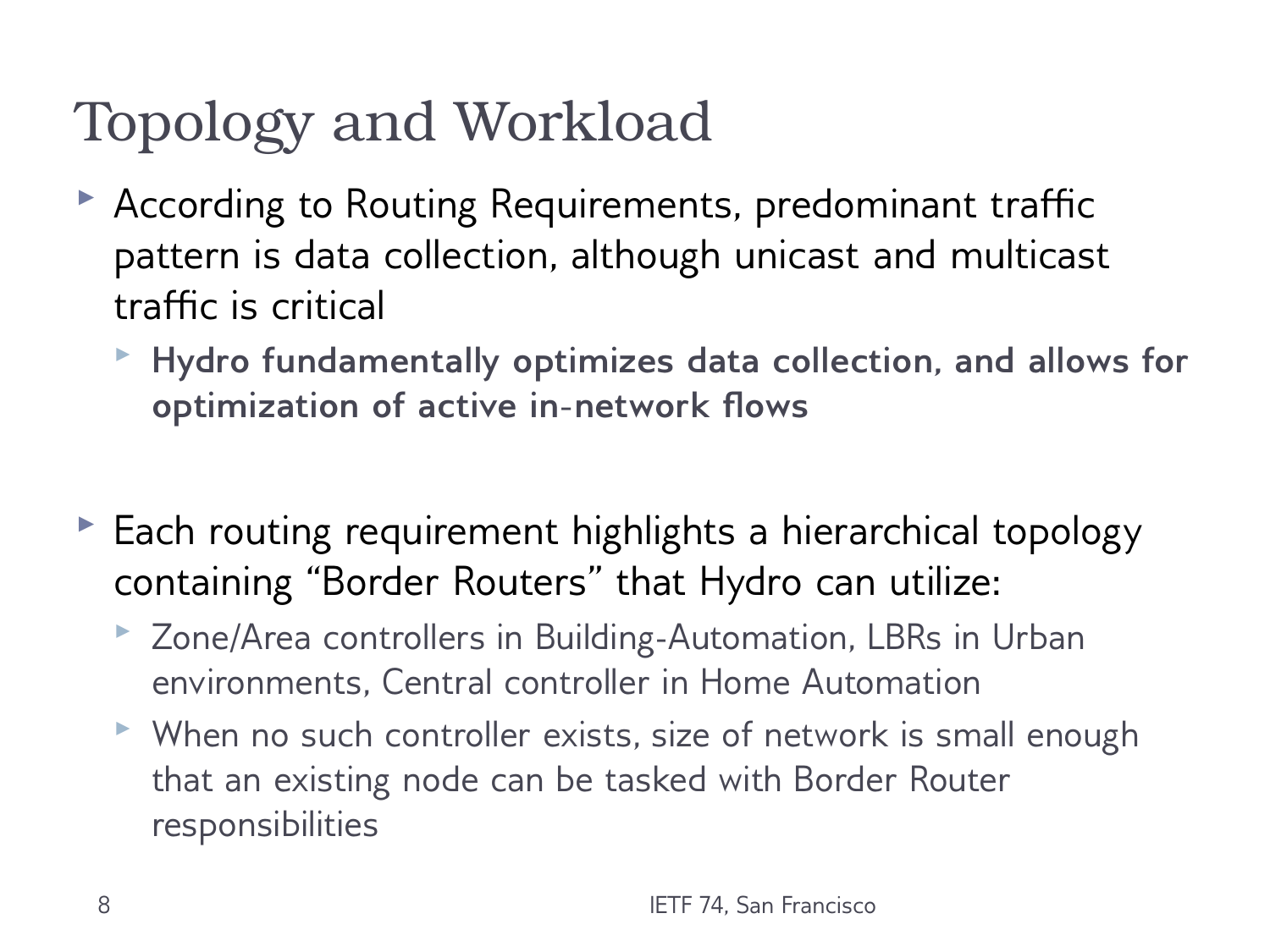

# Topology and Workload
According to Routing Requirements, predominant traffic pattern is data collection, although unicast and multicast traffic is critical
Hydro fundamentally optimizes data collection, and allows for optimization of active in-network flows

Each routing requirement highlights a hierarchical topology containing “Border Routers” that Hydro can utilize:
Zone/Area controllers in Building-Automation, LBRs in Urban environments, Central controller in Home Automation
When no such controller exists, size of network is small enough that an existing node can be tasked with Border Router responsibilities
8
IETF 74, San Francisco